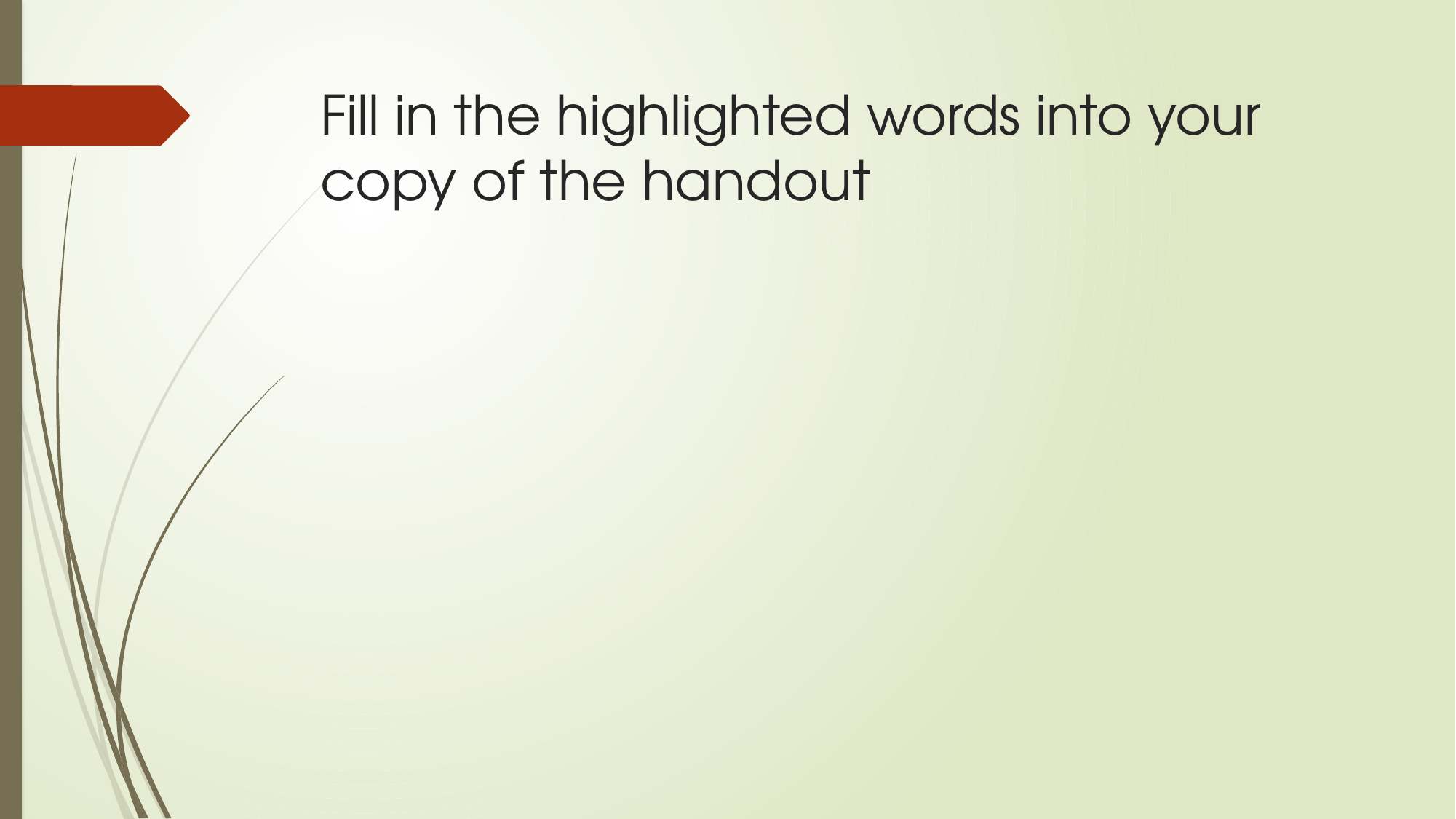

# Fill in the highlighted words into your copy of the handout